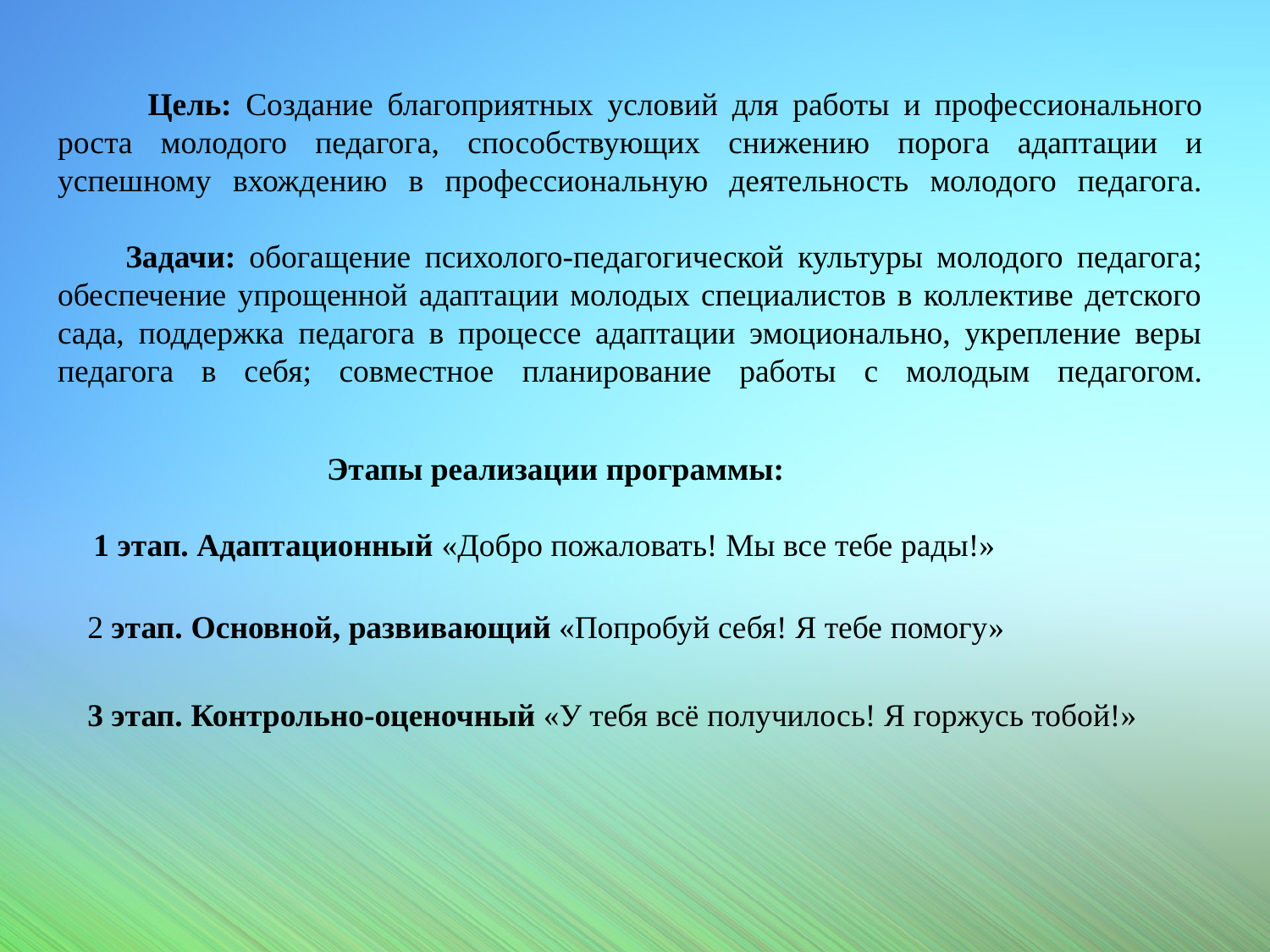

Цель: Создание благоприятных условий для работы и профессионального роста молодого педагога, способствующих снижению порога адаптации и успешному вхождению в профессиональную деятельность молодого педагога.
     Задачи: обогащение психолого-педагогической культуры молодого педагога; обеспечение упрощенной адаптации молодых специалистов в коллективе детского сада, поддержка педагога в процессе адаптации эмоционально, укрепление веры педагога в себя; совместное планирование работы с молодым педагогом.

                               Этапы реализации программы:
 
  1 этап. Адаптационный «Добро пожаловать! Мы все тебе рады!»

2 этап. Основной, развивающий «Попробуй себя! Я тебе помогу»

3 этап. Контрольно-оценочный «У тебя всё получилось! Я горжусь тобой!»